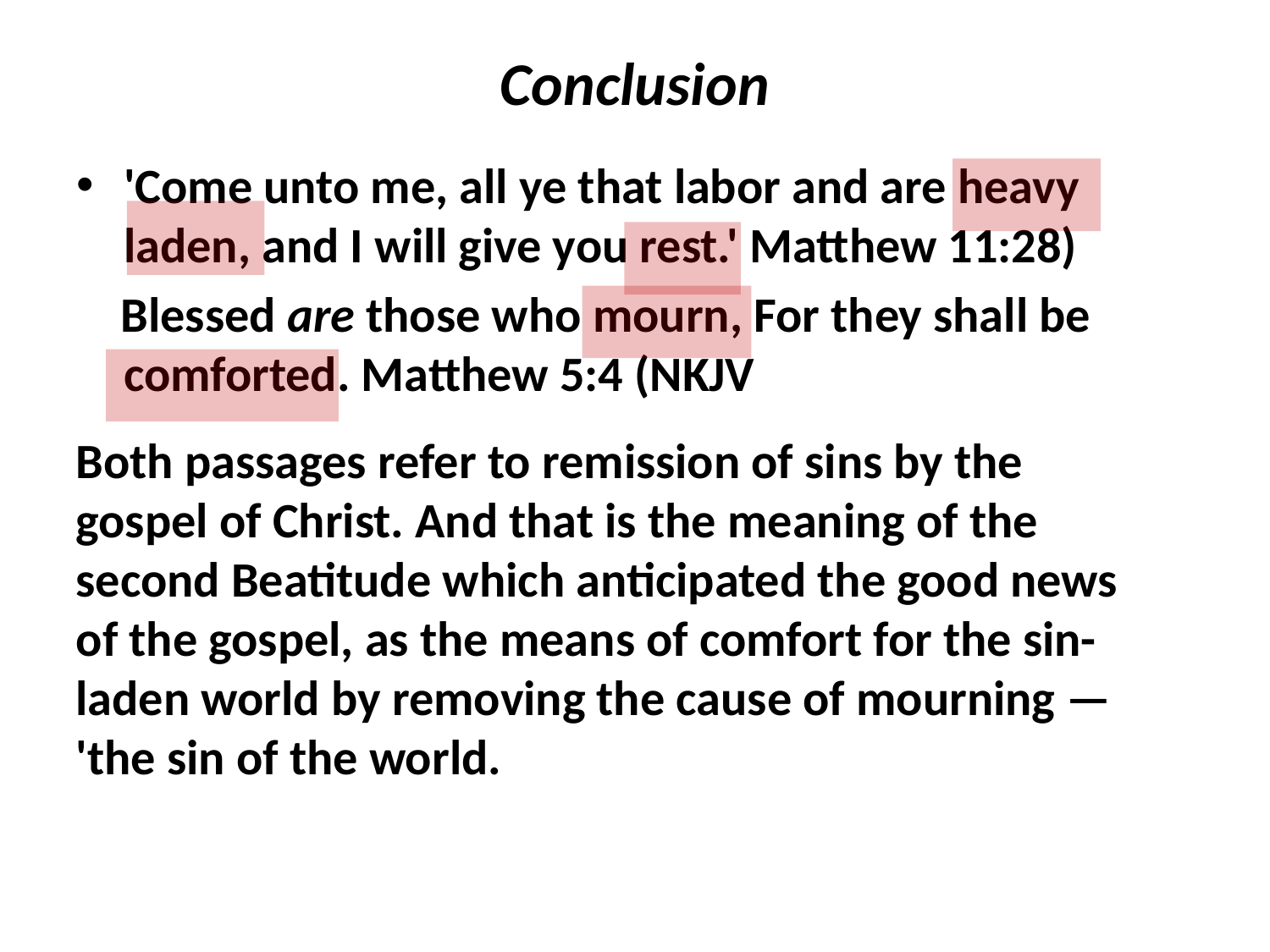

# Conclusion
'Come unto me, all ye that labor and are heavy laden, and I will give you rest.' Matthew 11:28)
    Blessed are those who mourn, For they shall be comforted. Matthew 5:4 (NKJV

Both passages refer to remission of sins by the gospel of Christ. And that is the meaning of the
second Beatitude which anticipated the good news of the gospel, as the means of comfort for the sin-laden world by removing the cause of mourning — 'the sin of the world.